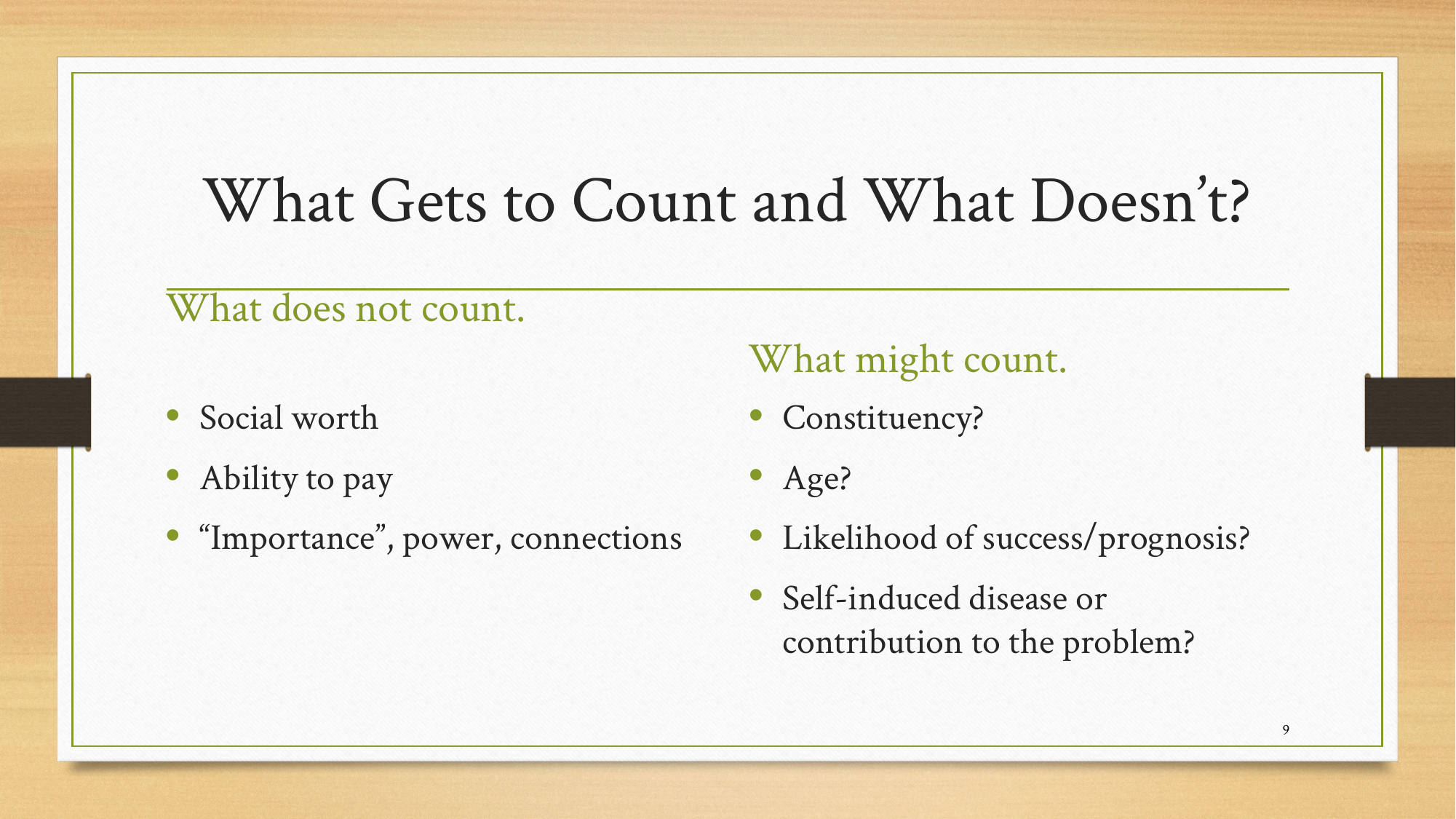

# What Gets to Count and What Doesn’t?
What does not count.
What might count.
Social worth
Ability to pay
“Importance”, power, connections
Constituency?
Age?
Likelihood of success/prognosis?
Self-induced disease or contribution to the problem?
9